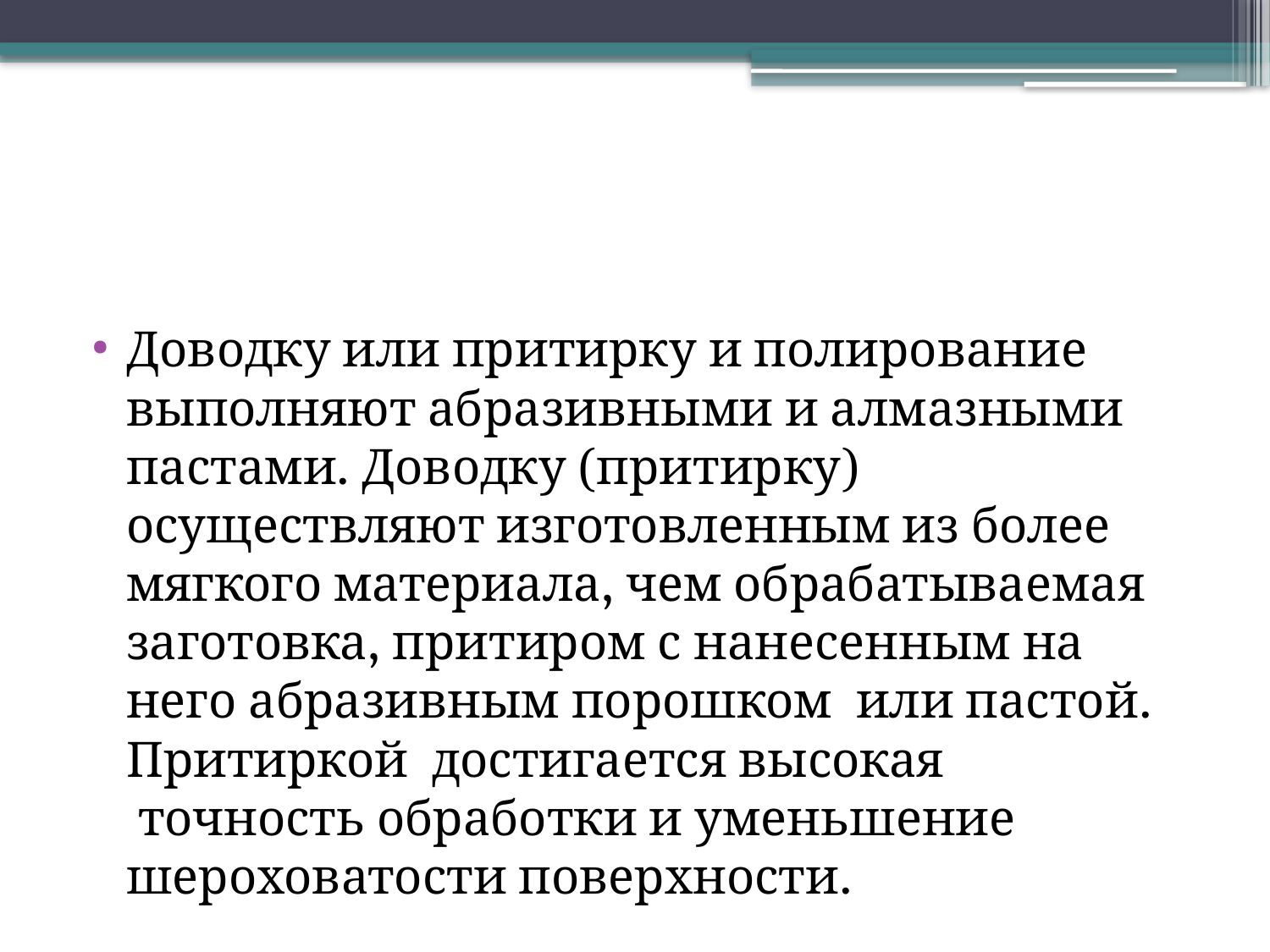

#
Доводку или притирку и полирование выполняют абразивными и алмазными пастами. Доводку (притирку) осуществляют изготовленным из более мягкого материала, чем обрабатываемая заготовка, притиром с нанесенным на него абразивным порошком  или пастой. Притиркой  достигается высокая  точность обработки и уменьшение шероховатости поверхности.